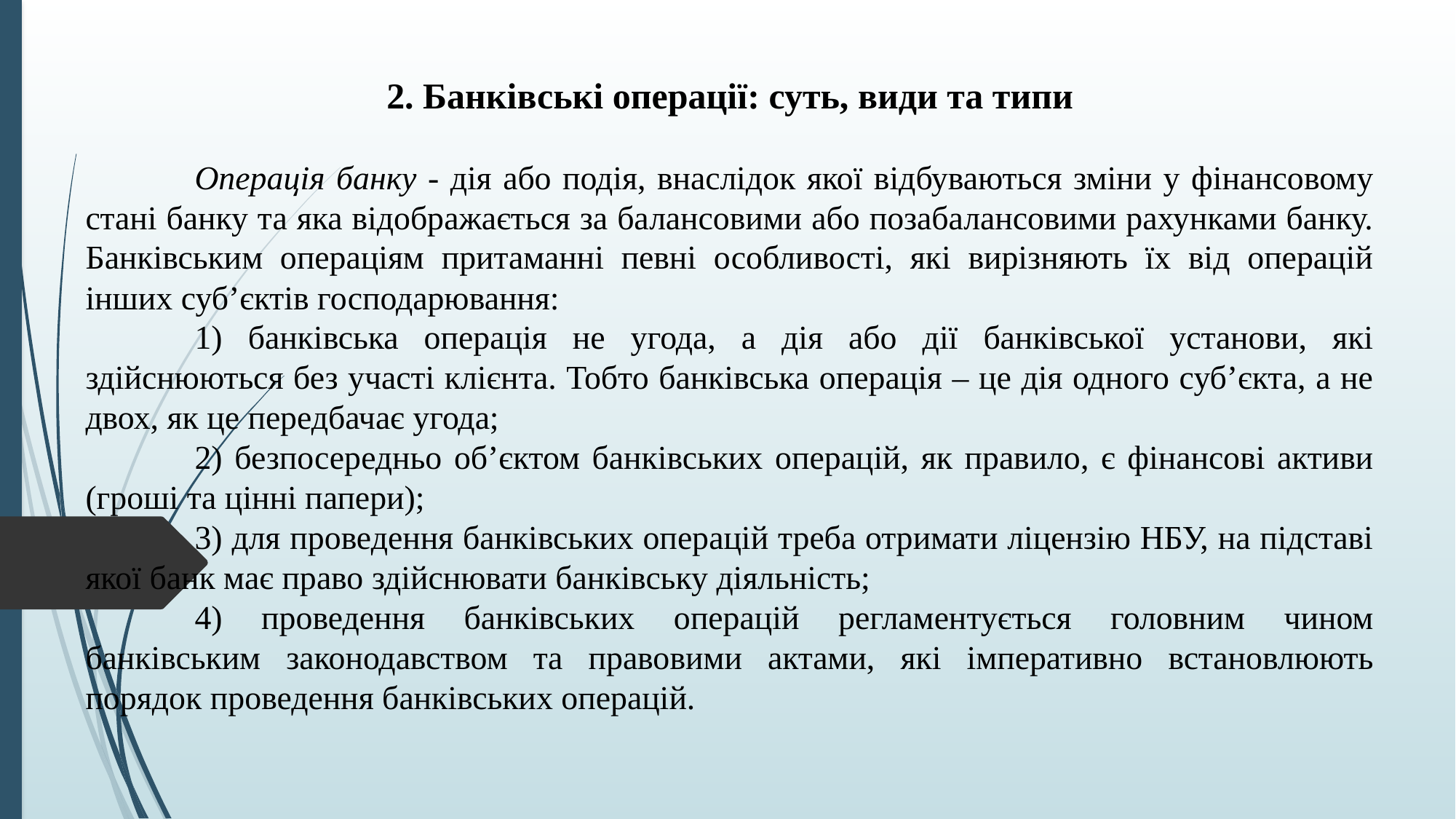

2. Банківські операції: суть, види та типи

	Операція банку - дія або подія, внаслідок якої відбуваються зміни у фінансовому стані банку та яка відображається за балансовими або позабалансовими рахунками банку. Банківським операціям притаманні певні особливості, які вирізняють їх від операцій інших субʼєктів господарювання:
	1) банківська операція не угода, а дія або дії банківської установи, які здійснюються без участі клієнта. Тобто банківська операція – це дія одного субʼєкта, а не двох, як це передбачає угода;
	2) безпосередньо обʼєктом банківських операцій, як правило, є фінансові активи (гроші та цінні папери);
	3) для проведення банківських операцій треба отримати ліцензію НБУ, на підставі якої банк має право здійснювати банківську діяльність;
	4) проведення банківських операцій регламентується головним чином банківським законодавством та правовими актами, які імперативно встановлюють порядок проведення банківських операцій.